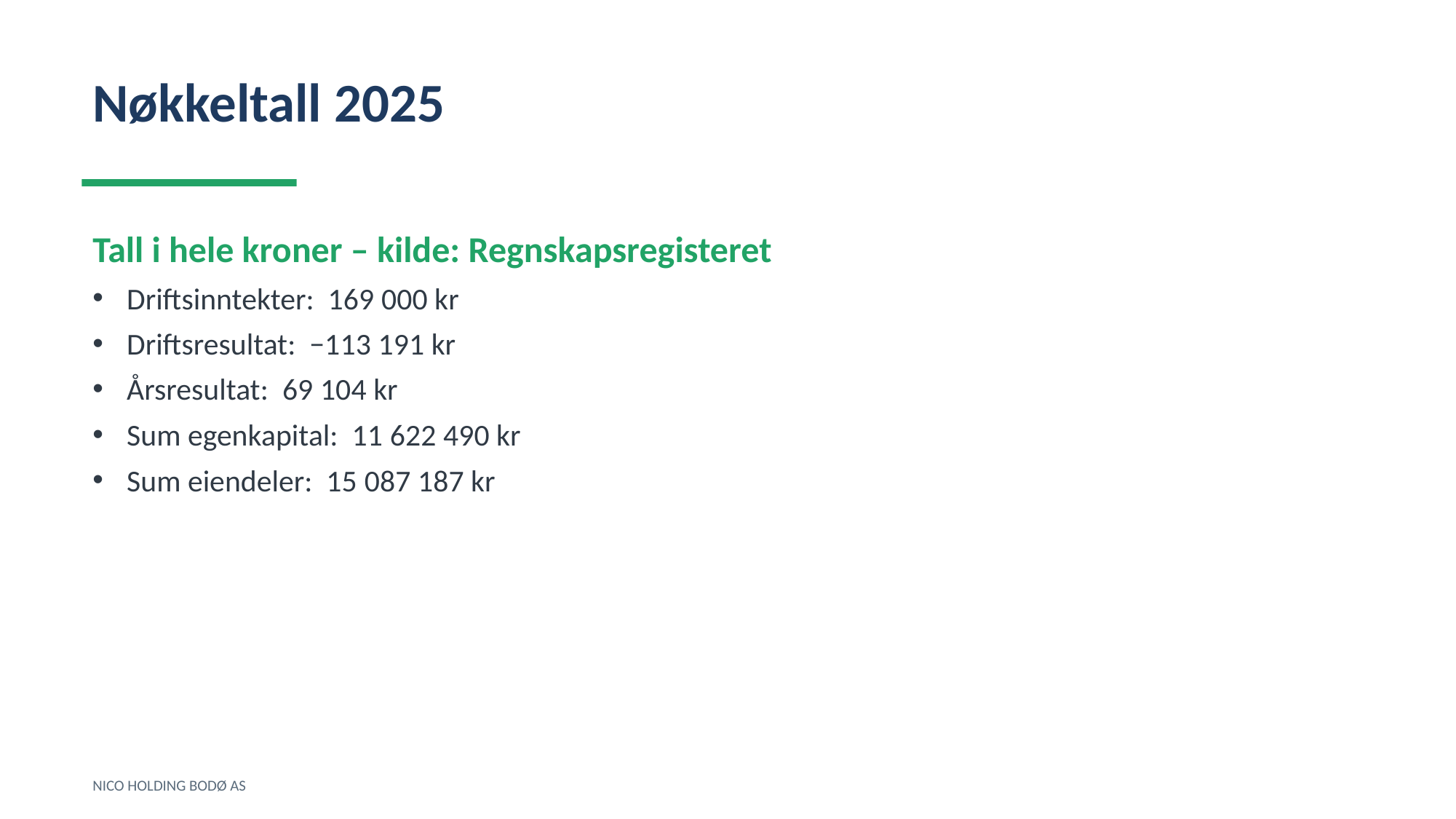

Nøkkeltall 2025

Tall i hele kroner – kilde: Regnskapsregisteret
Driftsinntekter:  169 000 kr
Driftsresultat:  −113 191 kr
Årsresultat:  69 104 kr
Sum egenkapital:  11 622 490 kr
Sum eiendeler:  15 087 187 kr
NICO HOLDING BODØ AS